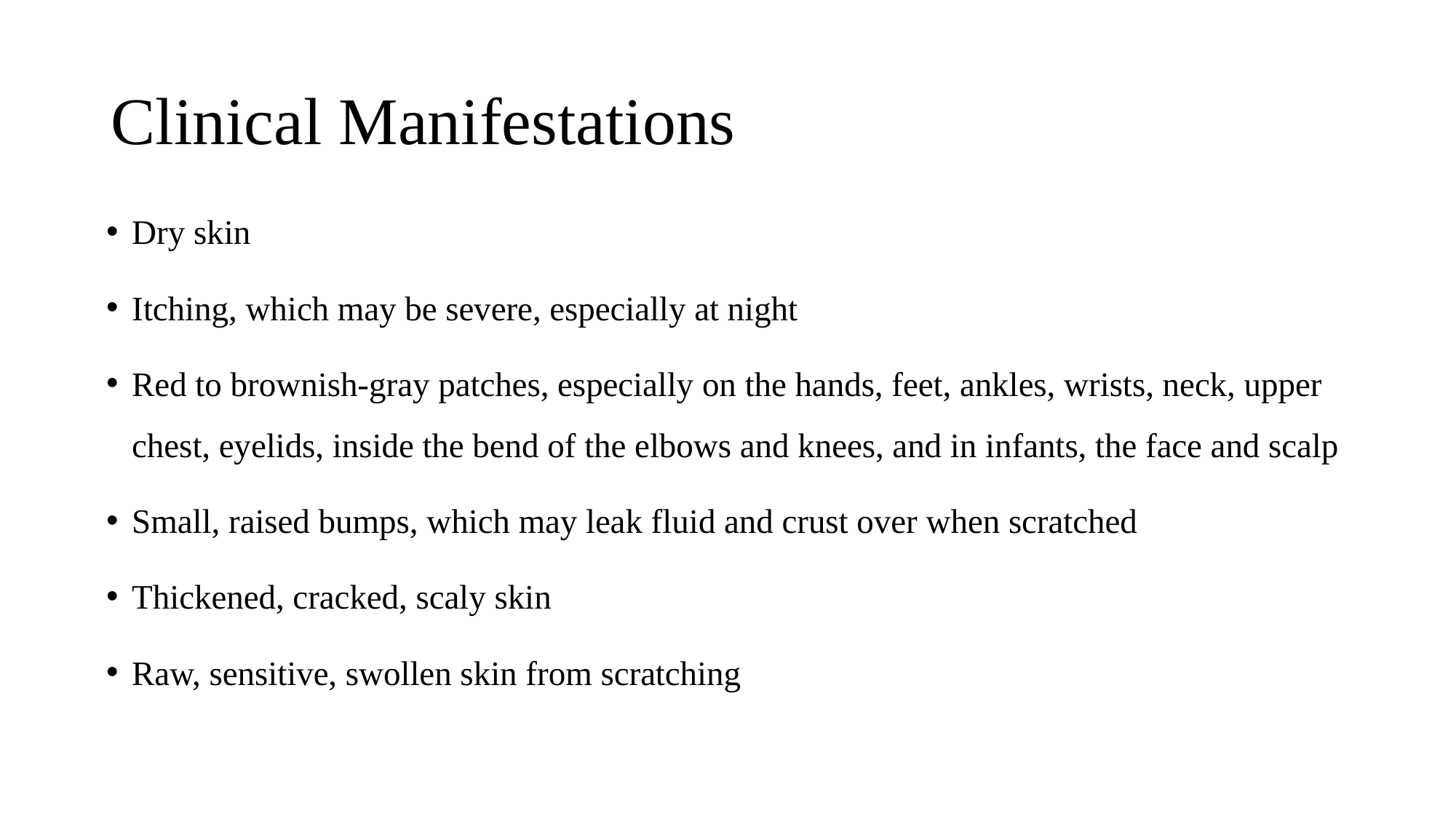

# Clinical Manifestations
Dry skin
Itching, which may be severe, especially at night
Red to brownish-gray patches, especially on the hands, feet, ankles, wrists, neck, upper chest, eyelids, inside the bend of the elbows and knees, and in infants, the face and scalp
Small, raised bumps, which may leak fluid and crust over when scratched
Thickened, cracked, scaly skin
Raw, sensitive, swollen skin from scratching